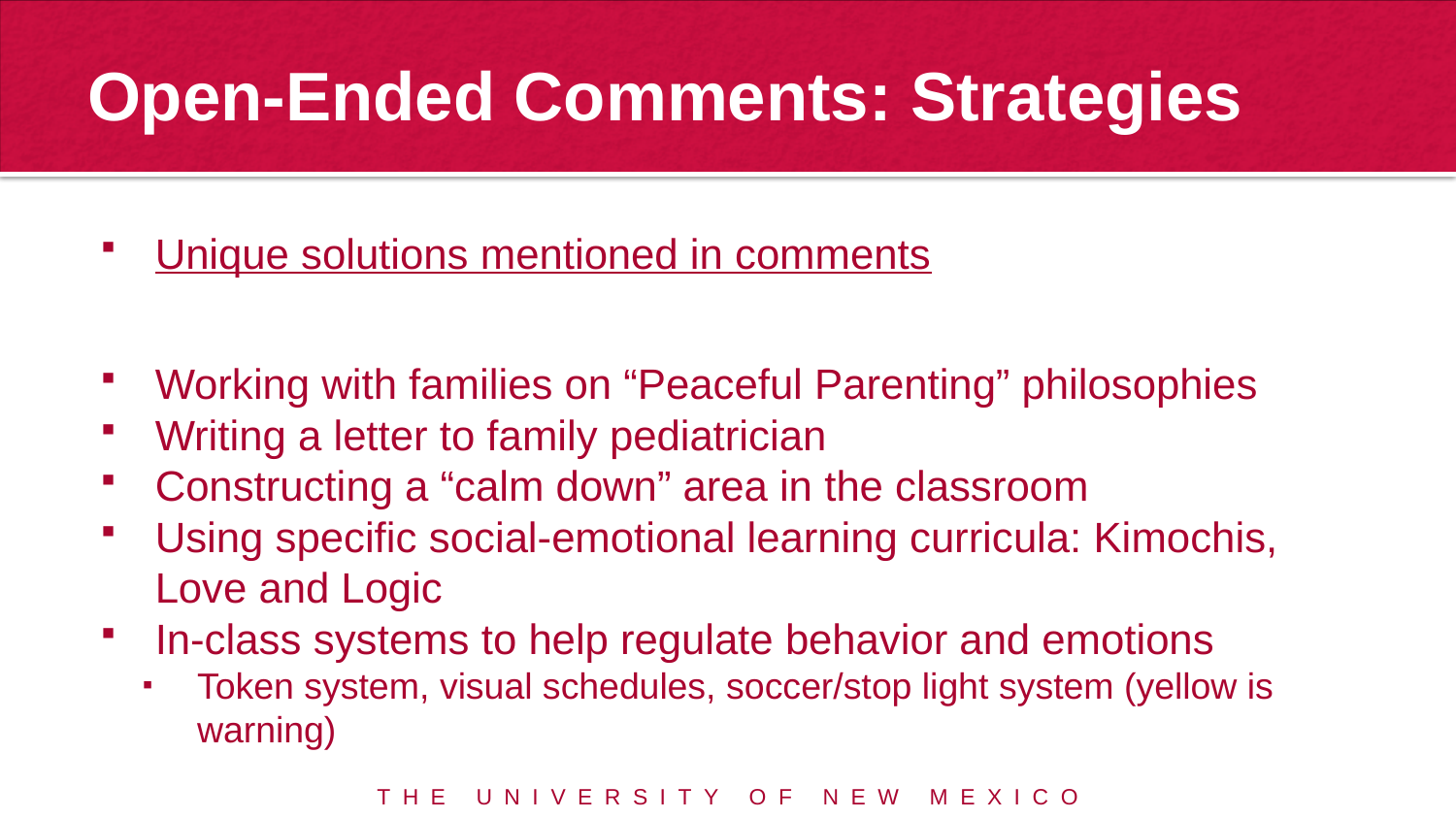

# Open-Ended Comments: Strategies
Unique solutions mentioned in comments

Working with families on “Peaceful Parenting” philosophies
Writing a letter to family pediatrician
Constructing a “calm down” area in the classroom
Using specific social-emotional learning curricula: Kimochis, Love and Logic
In-class systems to help regulate behavior and emotions
Token system, visual schedules, soccer/stop light system (yellow is warning)